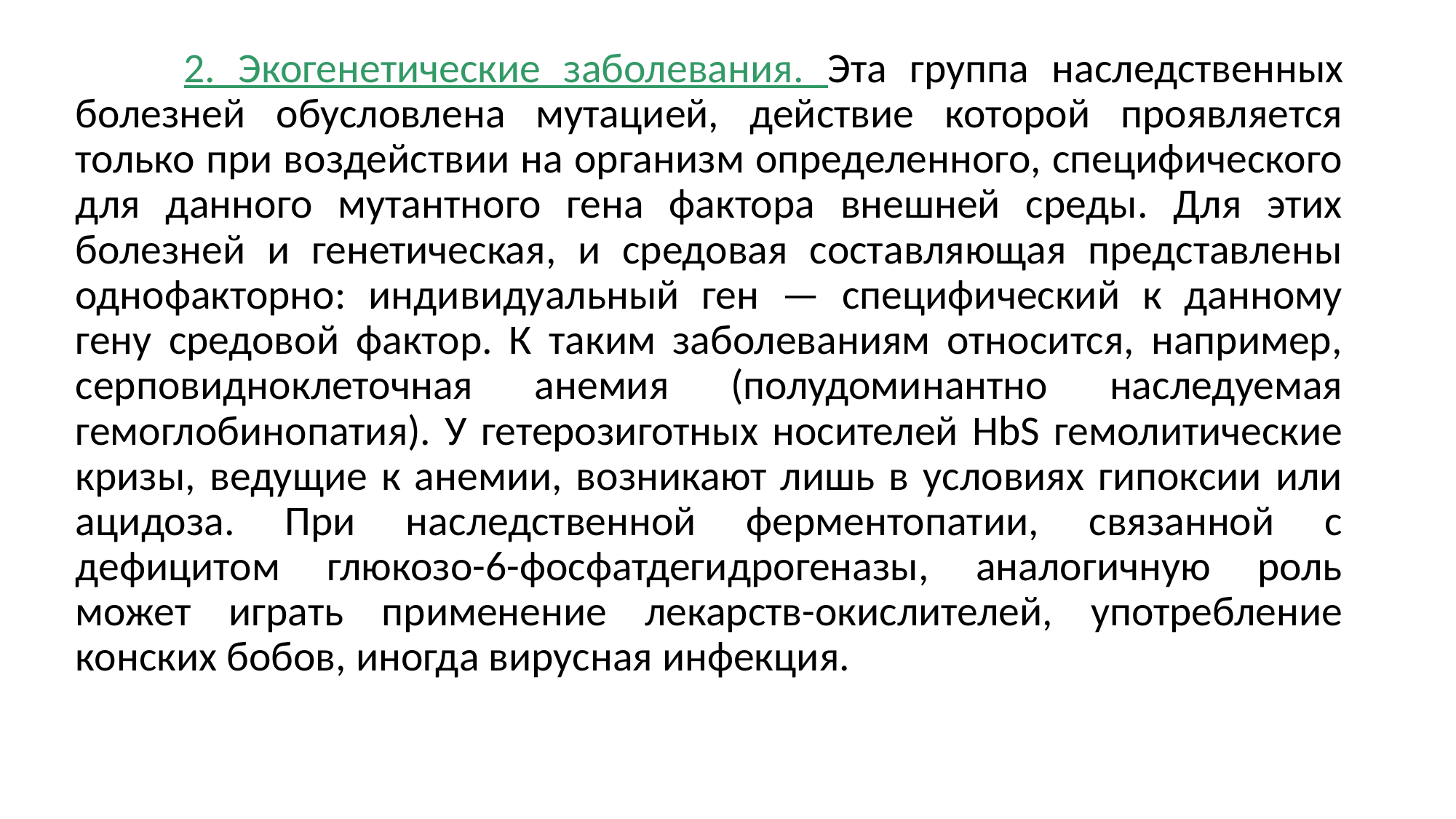

2. Экогенетические заболевания. Эта группа наследственных болезней обусловлена мутацией, действие которой проявляется только при воздействии на организм определенного, специфического для данного мутантного гена фактора внешней среды. Для этих болезней и генетическая, и средовая составляющая представлены однофакторно: индивидуальный ген — специфический к данному гену средовой фактор. К таким заболеваниям относится, например, серповидноклеточная анемия (полудоминантно наследуемая гемоглобинопатия). У гетерозиготных носителей HbS гемолитические кризы, ведущие к анемии, возникают лишь в условиях гипоксии или ацидоза. При наследственной ферментопатии, связанной с дефицитом глюкозо-6-фосфатдегидрогеназы, аналогичную роль может играть применение лекарств-окислителей, употребление конских бобов, иногда вирусная инфекция.